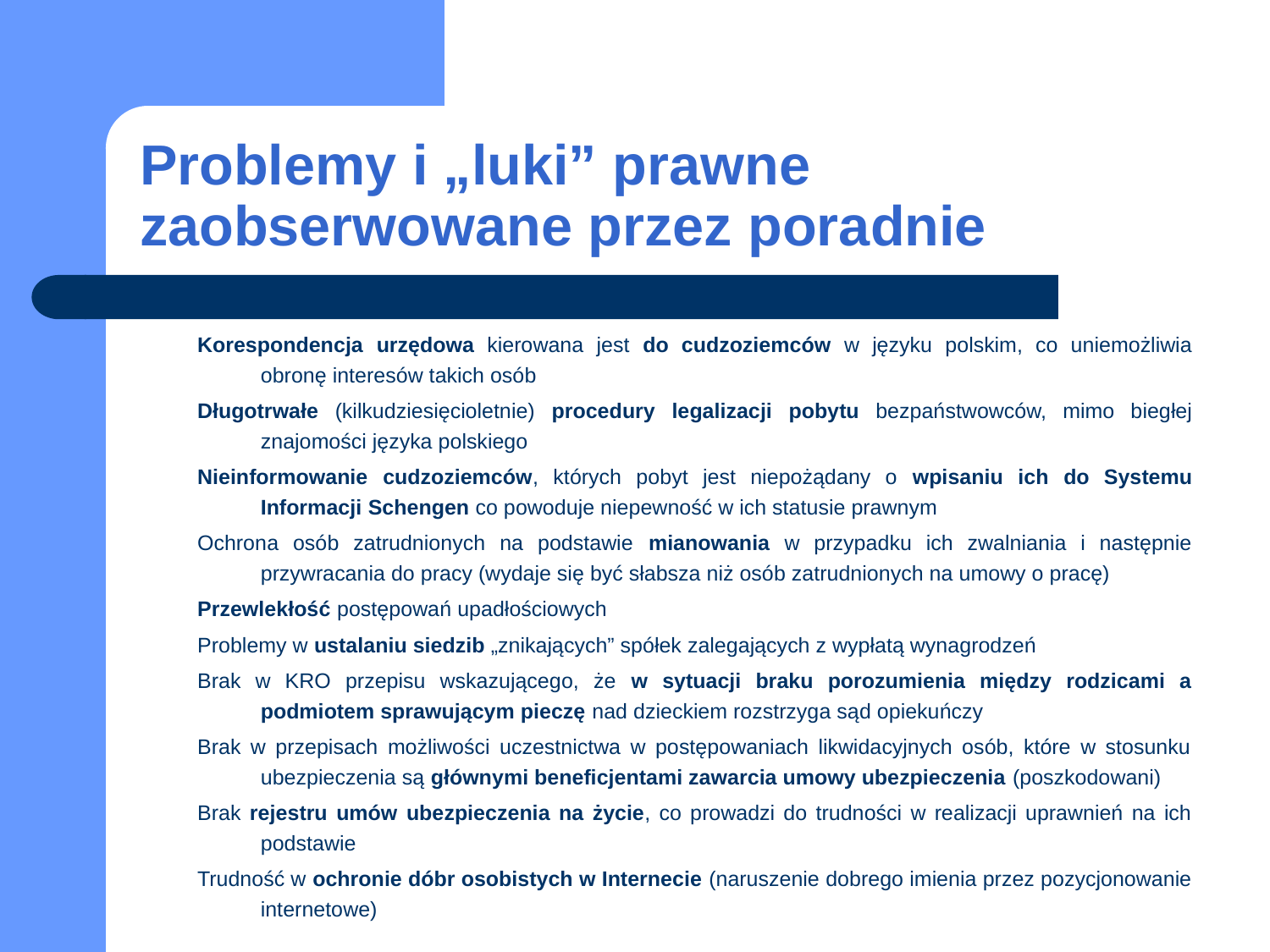

# Problemy i „luki” prawne zaobserwowane przez poradnie
Korespondencja urzędowa kierowana jest do cudzoziemców w języku polskim, co uniemożliwia obronę interesów takich osób
Długotrwałe (kilkudziesięcioletnie) procedury legalizacji pobytu bezpaństwowców, mimo biegłej znajomości języka polskiego
Nieinformowanie cudzoziemców, których pobyt jest niepożądany o wpisaniu ich do Systemu Informacji Schengen co powoduje niepewność w ich statusie prawnym
Ochrona osób zatrudnionych na podstawie mianowania w przypadku ich zwalniania i następnie przywracania do pracy (wydaje się być słabsza niż osób zatrudnionych na umowy o pracę)
Przewlekłość postępowań upadłościowych
Problemy w ustalaniu siedzib „znikających” spółek zalegających z wypłatą wynagrodzeń
Brak w KRO przepisu wskazującego, że w sytuacji braku porozumienia między rodzicami a podmiotem sprawującym pieczę nad dzieckiem rozstrzyga sąd opiekuńczy
Brak w przepisach możliwości uczestnictwa w postępowaniach likwidacyjnych osób, które w stosunku ubezpieczenia są głównymi beneficjentami zawarcia umowy ubezpieczenia (poszkodowani)
Brak rejestru umów ubezpieczenia na życie, co prowadzi do trudności w realizacji uprawnień na ich podstawie
Trudność w ochronie dóbr osobistych w Internecie (naruszenie dobrego imienia przez pozycjonowanie internetowe)